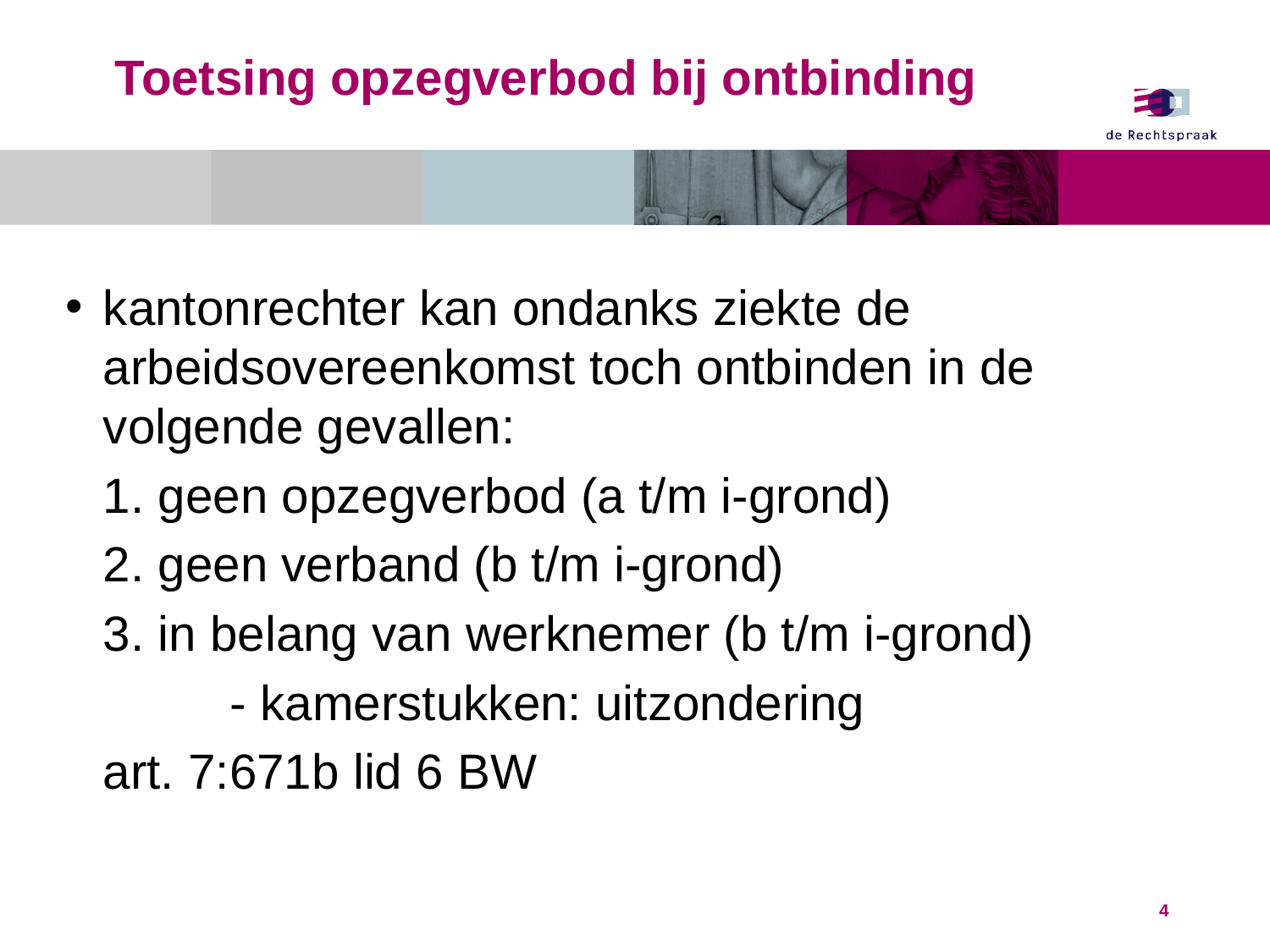

# Toetsing opzegverbod bij ontbinding
kantonrechter kan ondanks ziekte de arbeidsovereenkomst toch ontbinden in de volgende gevallen:
1. geen opzegverbod (a t/m i-grond)
2. geen verband (b t/m i-grond)
3. in belang van werknemer (b t/m i-grond)
	- kamerstukken: uitzondering
art. 7:671b lid 6 BW
4